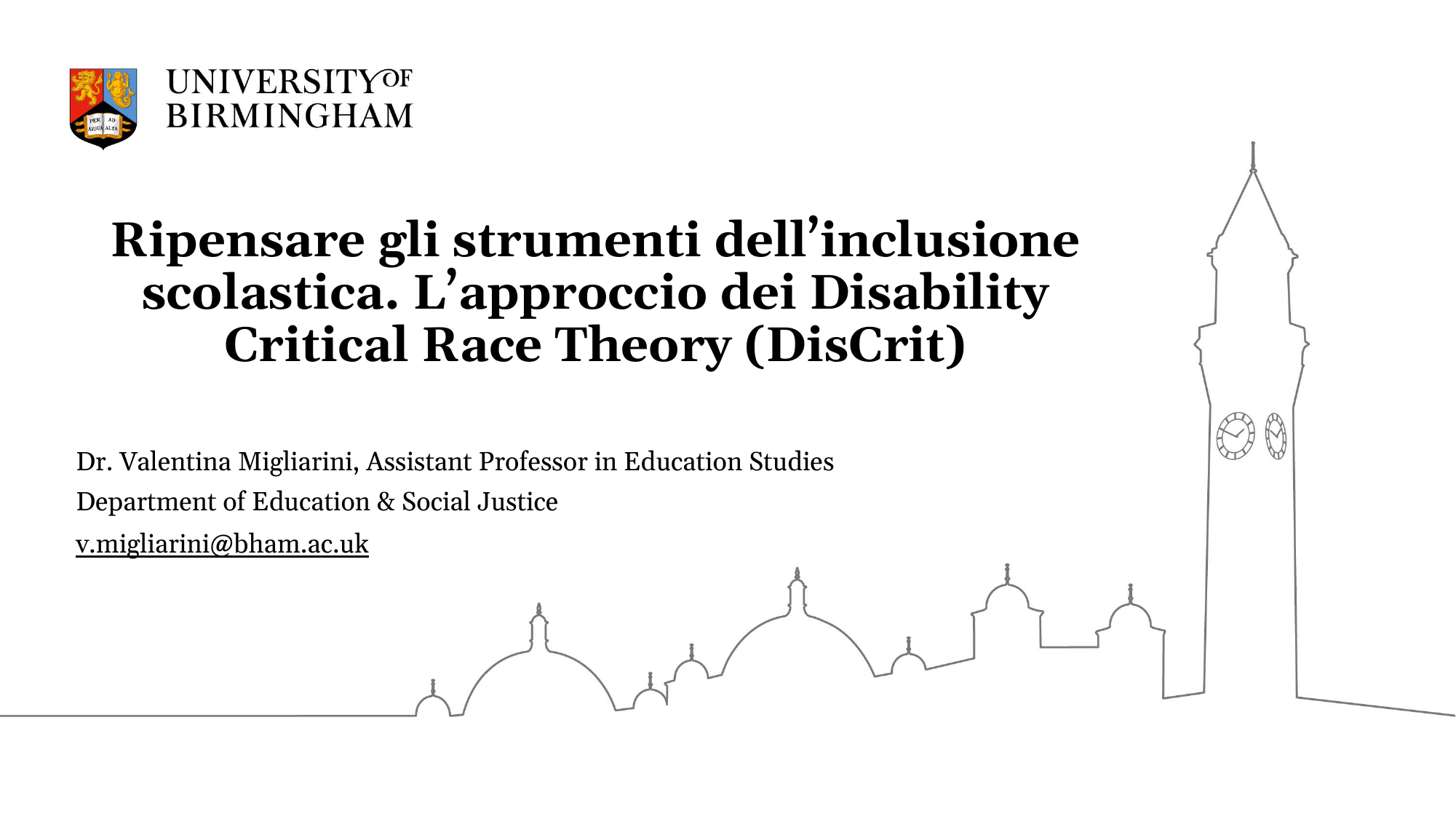

# Ripensare gli strumenti dell’inclusione scolastica. L’approccio dei Disability Critical Race Theory (DisCrit)
Dr. Valentina Migliarini, Assistant Professor in Education Studies
Department of Education & Social Justice
v.migliarini@bham.ac.uk